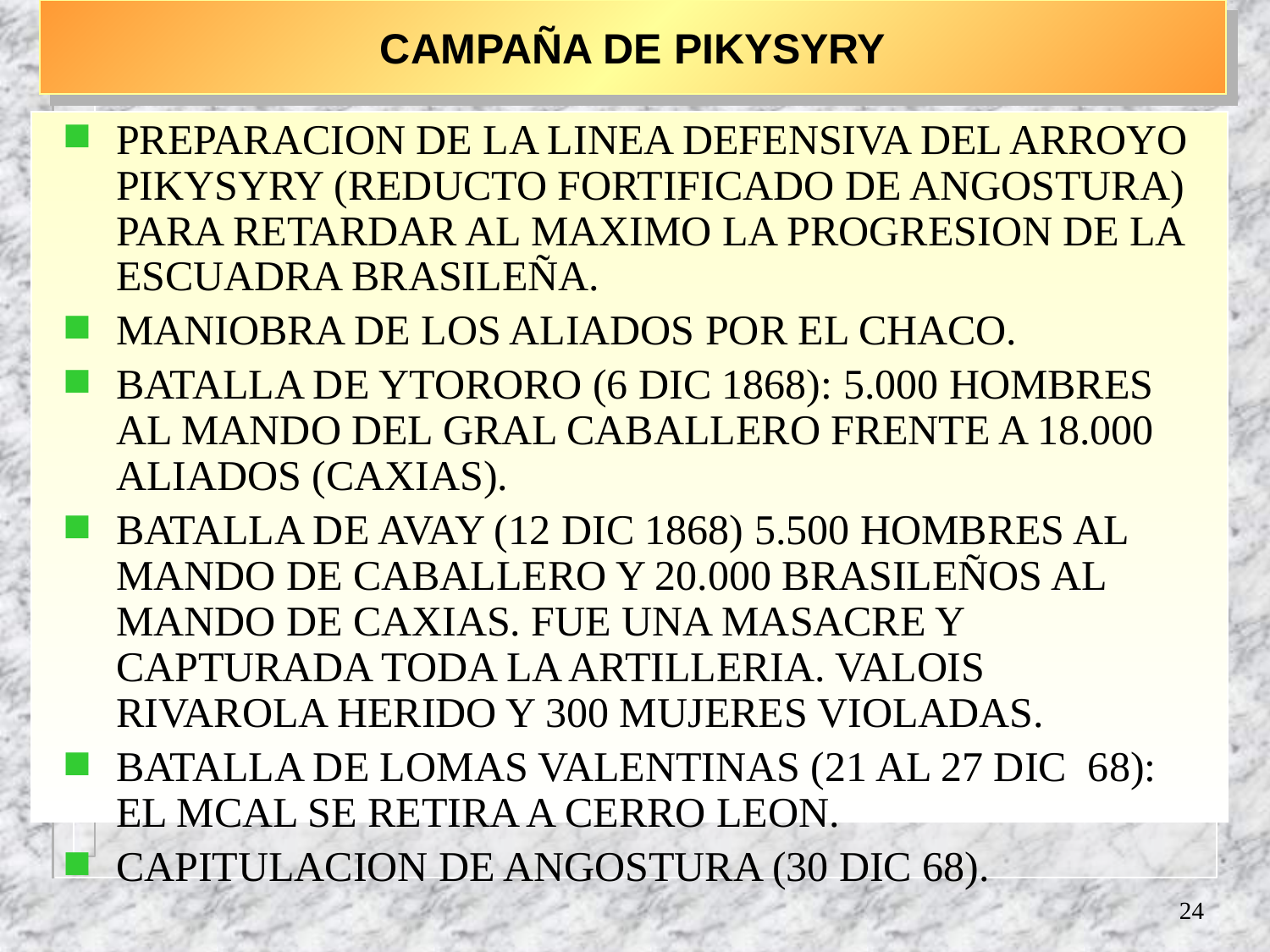

# CAMPAÑA DE PIKYSYRY

PREPARACION DE LA LINEA DEFENSIVA DEL ARROYO PIKYSYRY (REDUCTO FORTIFICADO DE ANGOSTURA) PARA RETARDAR AL MAXIMO LA PROGRESION DE LA ESCUADRA BRASILEÑA.
MANIOBRA DE LOS ALIADOS POR EL CHACO.
BATALLA DE YTORORO (6 DIC 1868): 5.000 HOMBRES AL MANDO DEL GRAL CABALLERO FRENTE A 18.000 ALIADOS (CAXIAS).
BATALLA DE AVAY (12 DIC 1868) 5.500 HOMBRES AL MANDO DE CABALLERO Y 20.000 BRASILEÑOS AL MANDO DE CAXIAS. FUE UNA MASACRE Y CAPTURADA TODA LA ARTILLERIA. VALOIS RIVAROLA HERIDO Y 300 MUJERES VIOLADAS.
BATALLA DE LOMAS VALENTINAS (21 AL 27 DIC  68): EL MCAL SE RETIRA A CERRO LEON.
CAPITULACION DE ANGOSTURA (30 DIC 68).

24